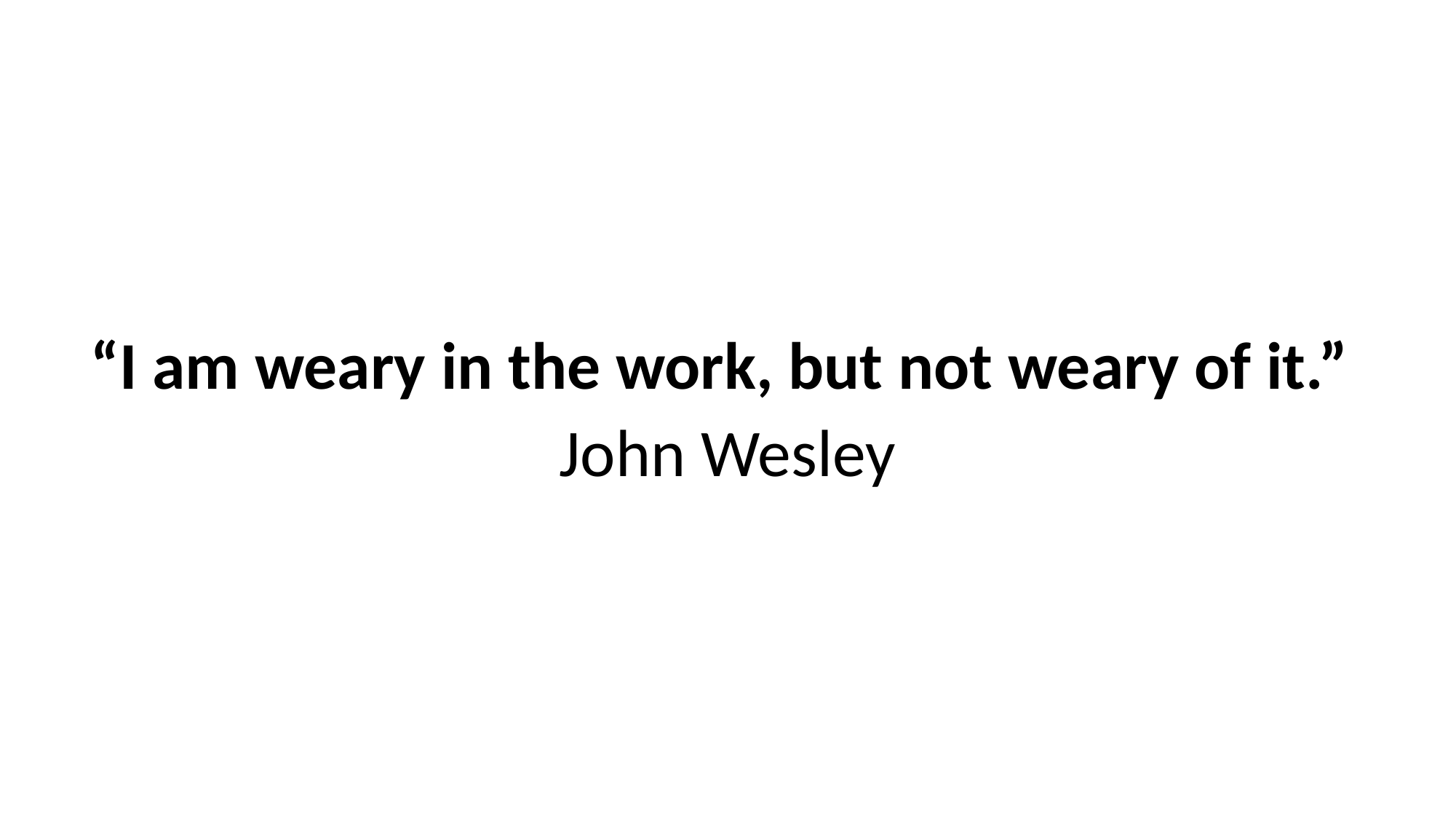

“I am weary in the work, but not weary of it.”
John Wesley